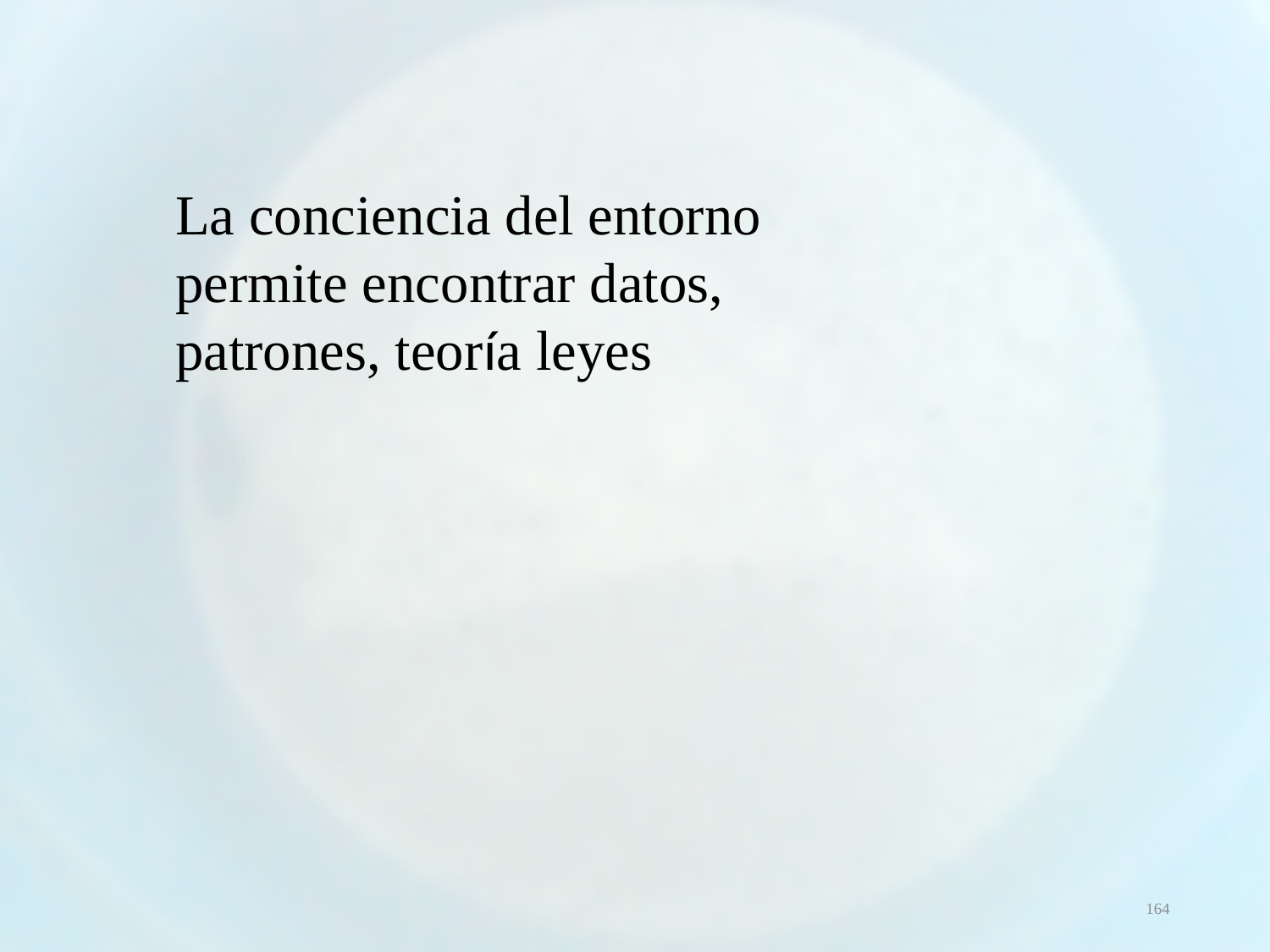

La conciencia del entorno permite encontrar datos, patrones, teoría leyes
164